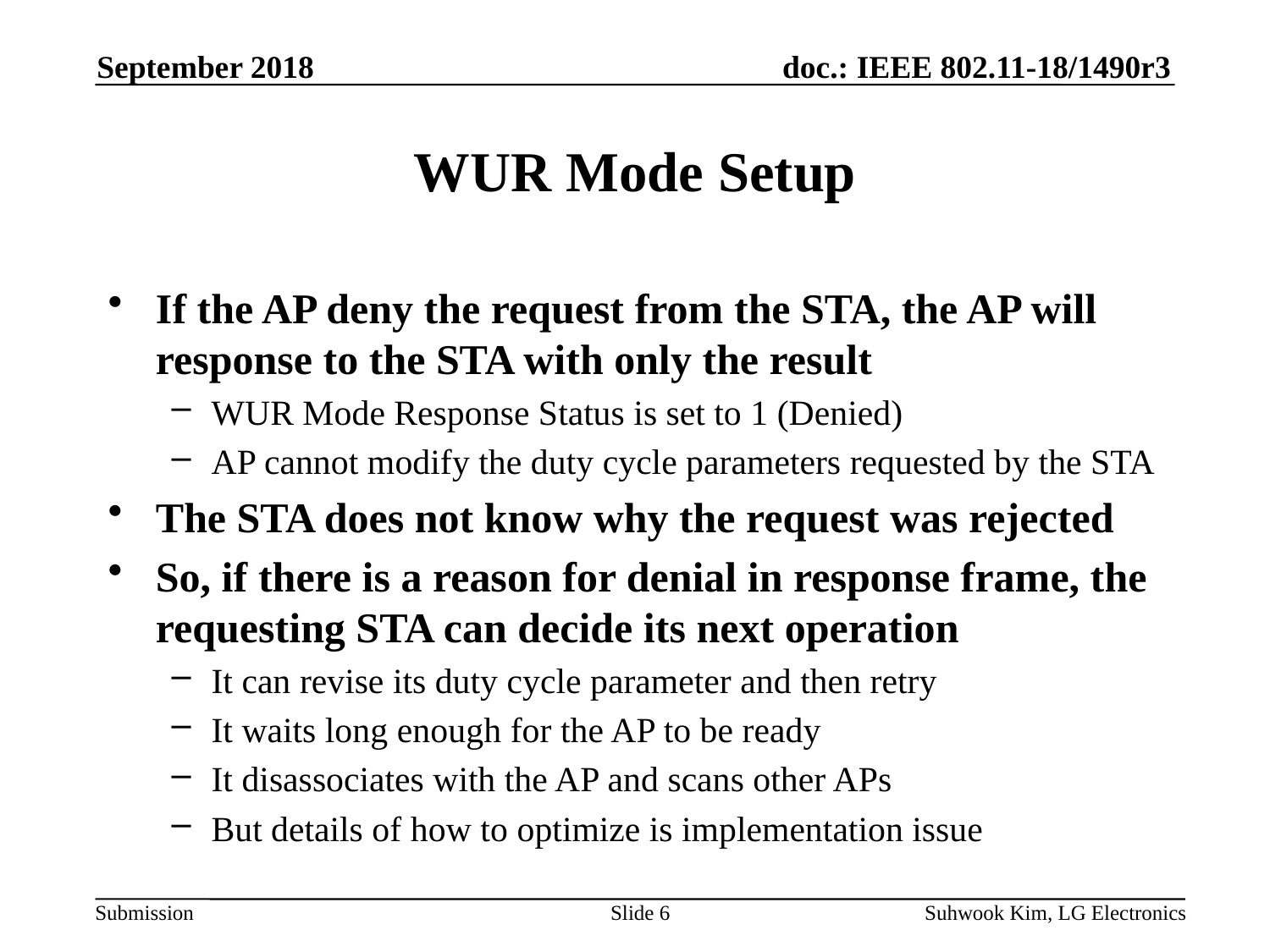

September 2018
# WUR Mode Setup
If the AP deny the request from the STA, the AP will response to the STA with only the result
WUR Mode Response Status is set to 1 (Denied)
AP cannot modify the duty cycle parameters requested by the STA
The STA does not know why the request was rejected
So, if there is a reason for denial in response frame, the requesting STA can decide its next operation
It can revise its duty cycle parameter and then retry
It waits long enough for the AP to be ready
It disassociates with the AP and scans other APs
But details of how to optimize is implementation issue

Slide 6
Suhwook Kim, LG Electronics